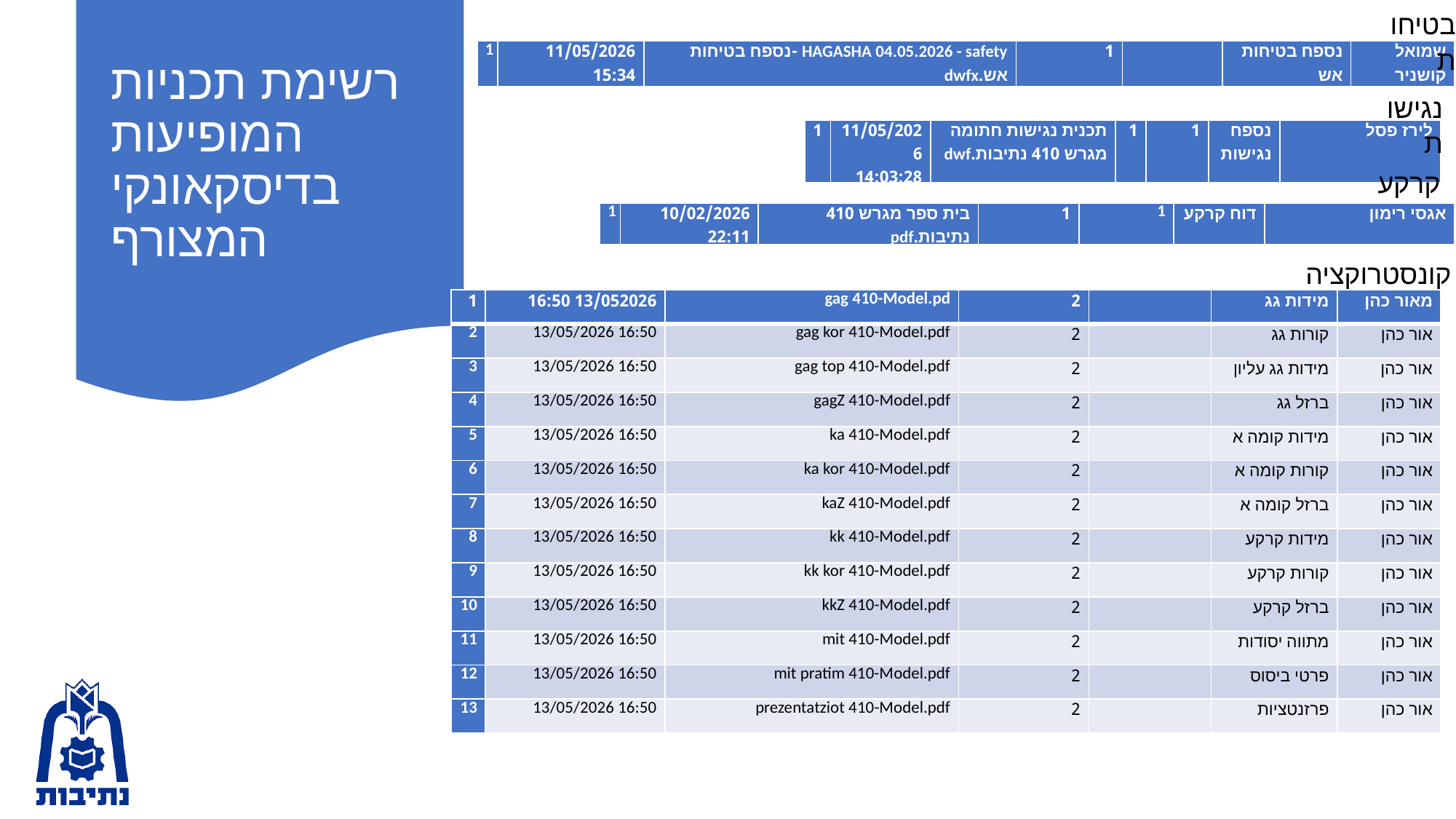

בטיחות
# רשימת תכניות המופיעות בדיסקאונקי המצורף
| 1 | 11/05/2026 15:34 | HAGASHA 04.05.2026 - safety -נספח בטיחות אש.dwfx | 1 |  | נספח בטיחות אש | שמואל קושניר |
| --- | --- | --- | --- | --- | --- | --- |
נגישות
| 1 | 11/05/2026 14:03:28 | תכנית נגישות חתומה מגרש 410 נתיבות.dwf | 1 | 1 | נספח נגישות | לירז פסל |
| --- | --- | --- | --- | --- | --- | --- |
קרקע
| 1 | 10/02/2026 22:11 | בית ספר מגרש 410 נתיבות.pdf | 1 | 1 | דוח קרקע | אגסי רימון |
| --- | --- | --- | --- | --- | --- | --- |
קונסטרוקציה
| 1 | 13/052026 16:50 | gag 410-Model.pd | 2 |  | מידות גג | מאור כהן |
| --- | --- | --- | --- | --- | --- | --- |
| 2 | 13/05/2026 16:50 | gag kor 410-Model.pdf | 2 |  | קורות גג | אור כהן |
| 3 | 13/05/2026 16:50 | gag top 410-Model.pdf | 2 |  | מידות גג עליון | אור כהן |
| 4 | 13/05/2026 16:50 | gagZ 410-Model.pdf | 2 |  | ברזל גג | אור כהן |
| 5 | 13/05/2026 16:50 | ka 410-Model.pdf | 2 |  | מידות קומה א | אור כהן |
| 6 | 13/05/2026 16:50 | ka kor 410-Model.pdf | 2 |  | קורות קומה א | אור כהן |
| 7 | 13/05/2026 16:50 | kaZ 410-Model.pdf | 2 |  | ברזל קומה א | אור כהן |
| 8 | 13/05/2026 16:50 | kk 410-Model.pdf | 2 |  | מידות קרקע | אור כהן |
| 9 | 13/05/2026 16:50 | kk kor 410-Model.pdf | 2 |  | קורות קרקע | אור כהן |
| 10 | 13/05/2026 16:50 | kkZ 410-Model.pdf | 2 |  | ברזל קרקע | אור כהן |
| 11 | 13/05/2026 16:50 | mit 410-Model.pdf | 2 |  | מתווה יסודות | אור כהן |
| 12 | 13/05/2026 16:50 | mit pratim 410-Model.pdf | 2 |  | פרטי ביסוס | אור כהן |
| 13 | 13/05/2026 16:50 | prezentatziot 410-Model.pdf | 2 |  | פרזנטציות | אור כהן |